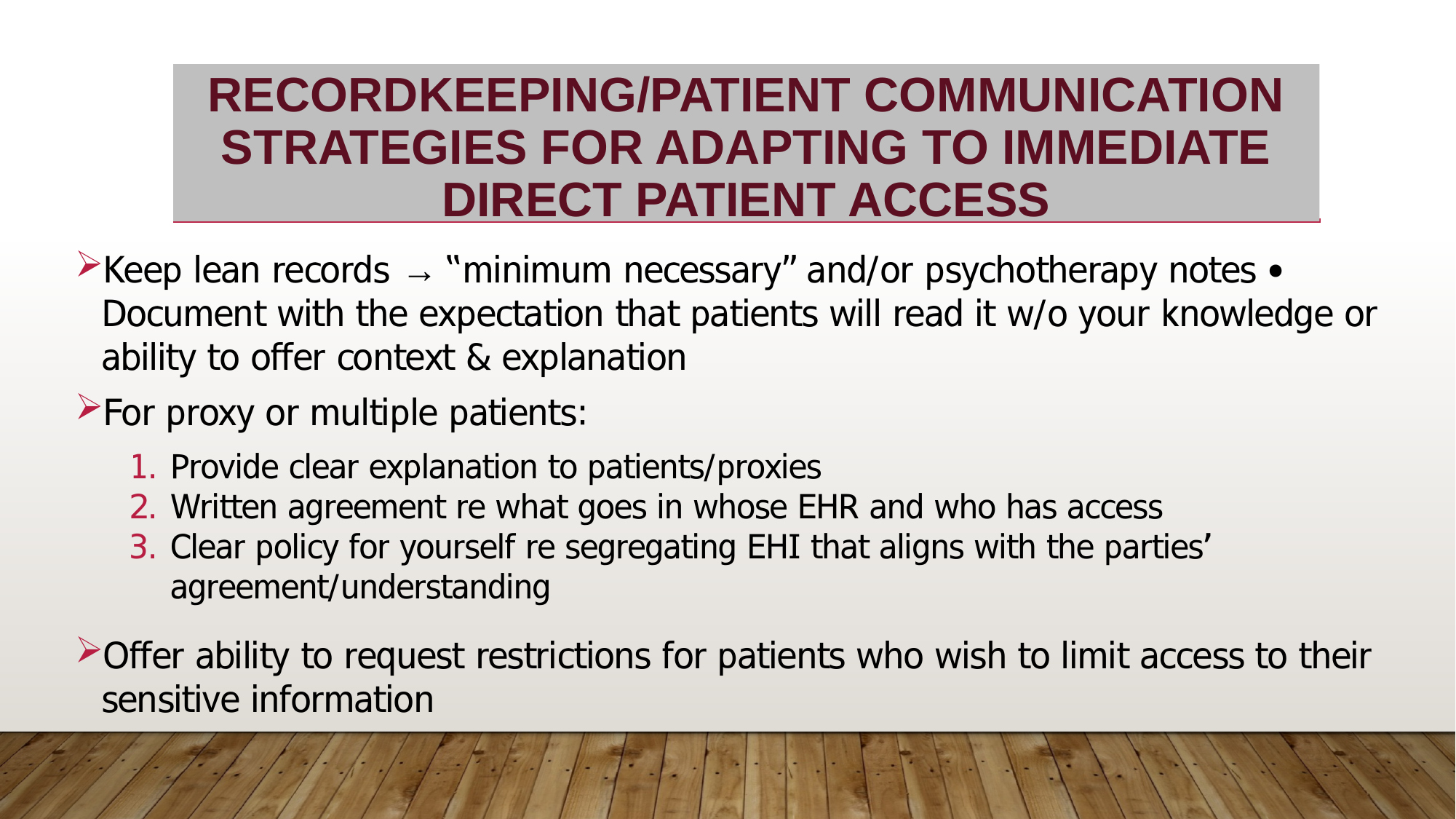

# Recordkeeping/Patient Communication Strategies for Adapting to Immediate Direct Patient Access
Keep lean records → “minimum necessary” and/or psychotherapy notes • Document with the expectation that patients will read it w/o your knowledge or ability to offer context & explanation
For proxy or multiple patients:
Provide clear explanation to patients/proxies
Written agreement re what goes in whose EHR and who has access
Clear policy for yourself re segregating EHI that aligns with the parties’ agreement/understanding
Offer ability to request restrictions for patients who wish to limit access to their sensitive information